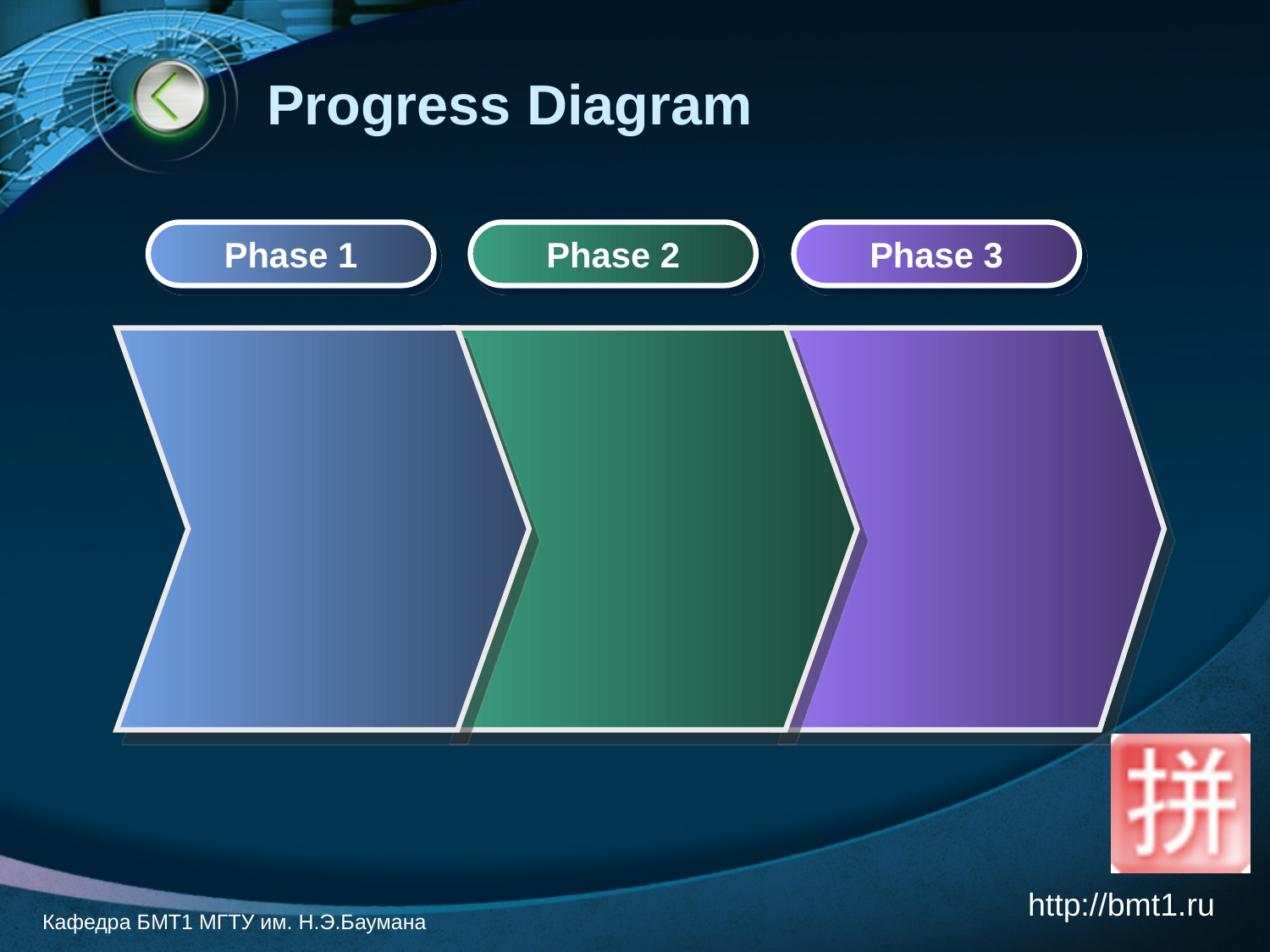

# Progress Diagram
Phase 1
Phase 2
Phase 3

http://bmt1.ru
Кафедра БМТ1 МГТУ им. Н.Э.Баумана